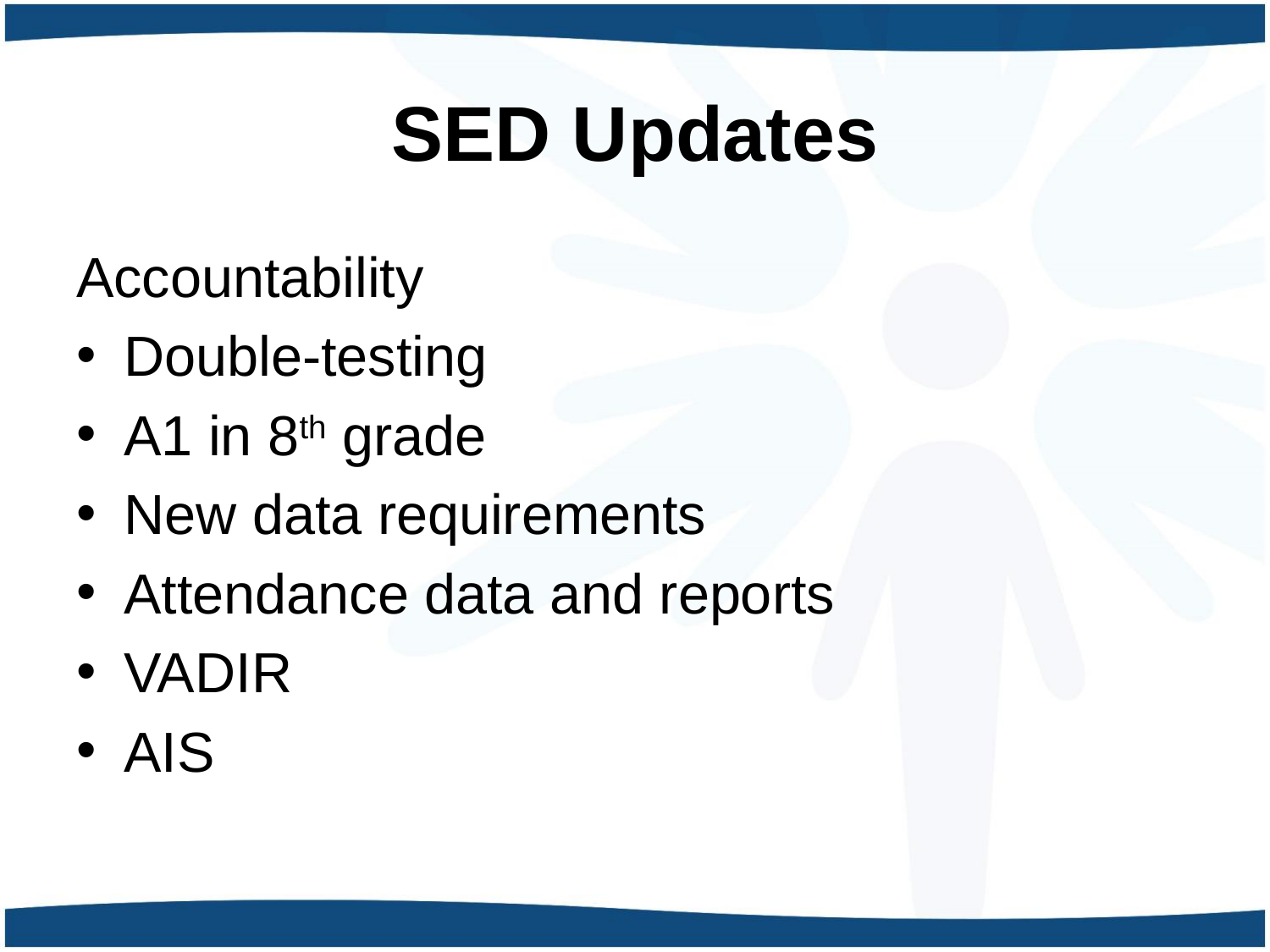

# SED Updates
Accountability
Double-testing
A1 in 8th grade
New data requirements
Attendance data and reports
VADIR
AIS